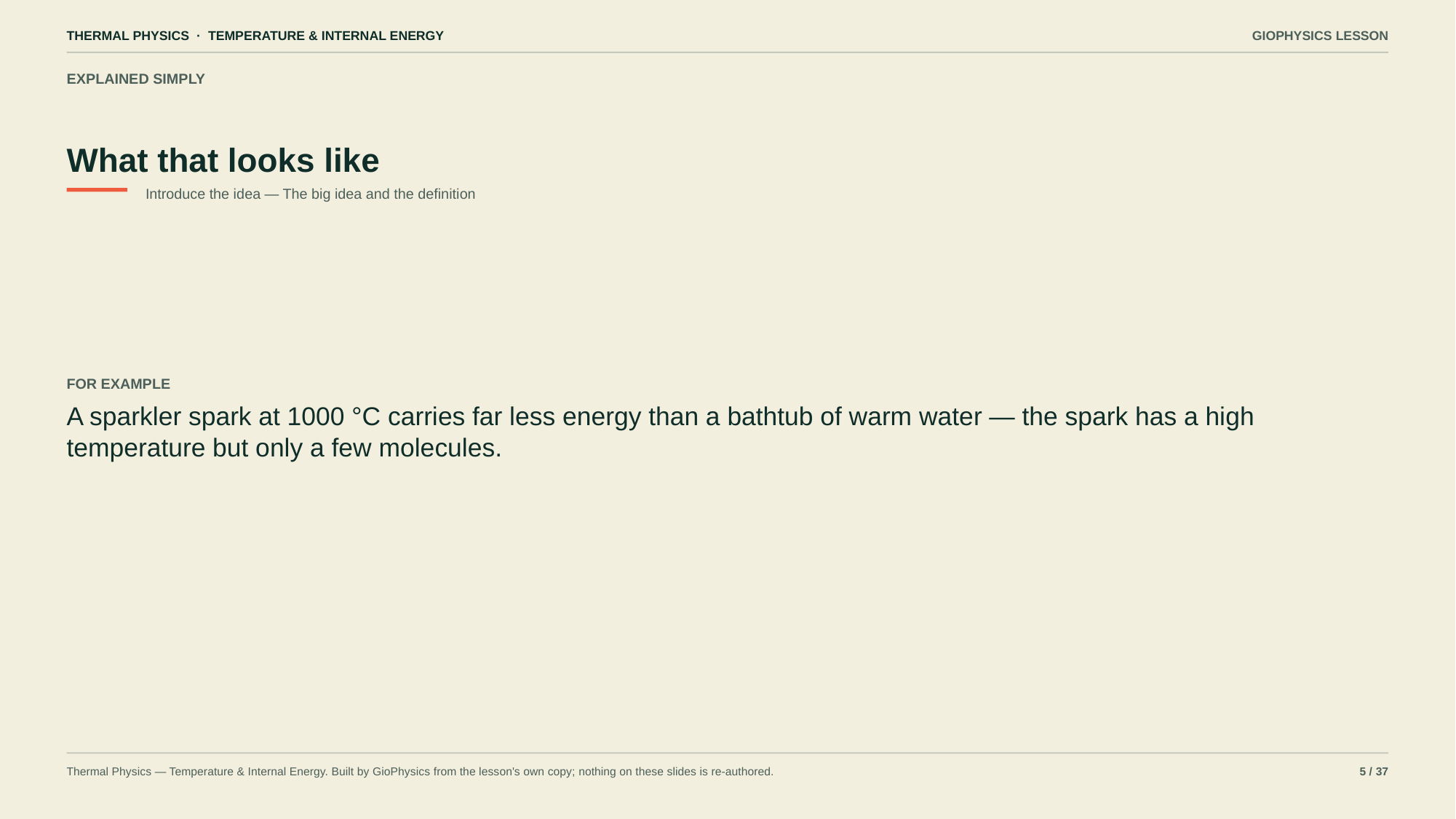

THERMAL PHYSICS  ·  TEMPERATURE & INTERNAL ENERGY
GIOPHYSICS LESSON

EXPLAINED SIMPLY
What that looks like
Introduce the idea — The big idea and the definition

FOR EXAMPLE
A sparkler spark at 1000 °C carries far less energy than a bathtub of warm water — the spark has a high temperature but only a few molecules.

Thermal Physics — Temperature & Internal Energy. Built by GioPhysics from the lesson's own copy; nothing on these slides is re-authored.
5 / 37